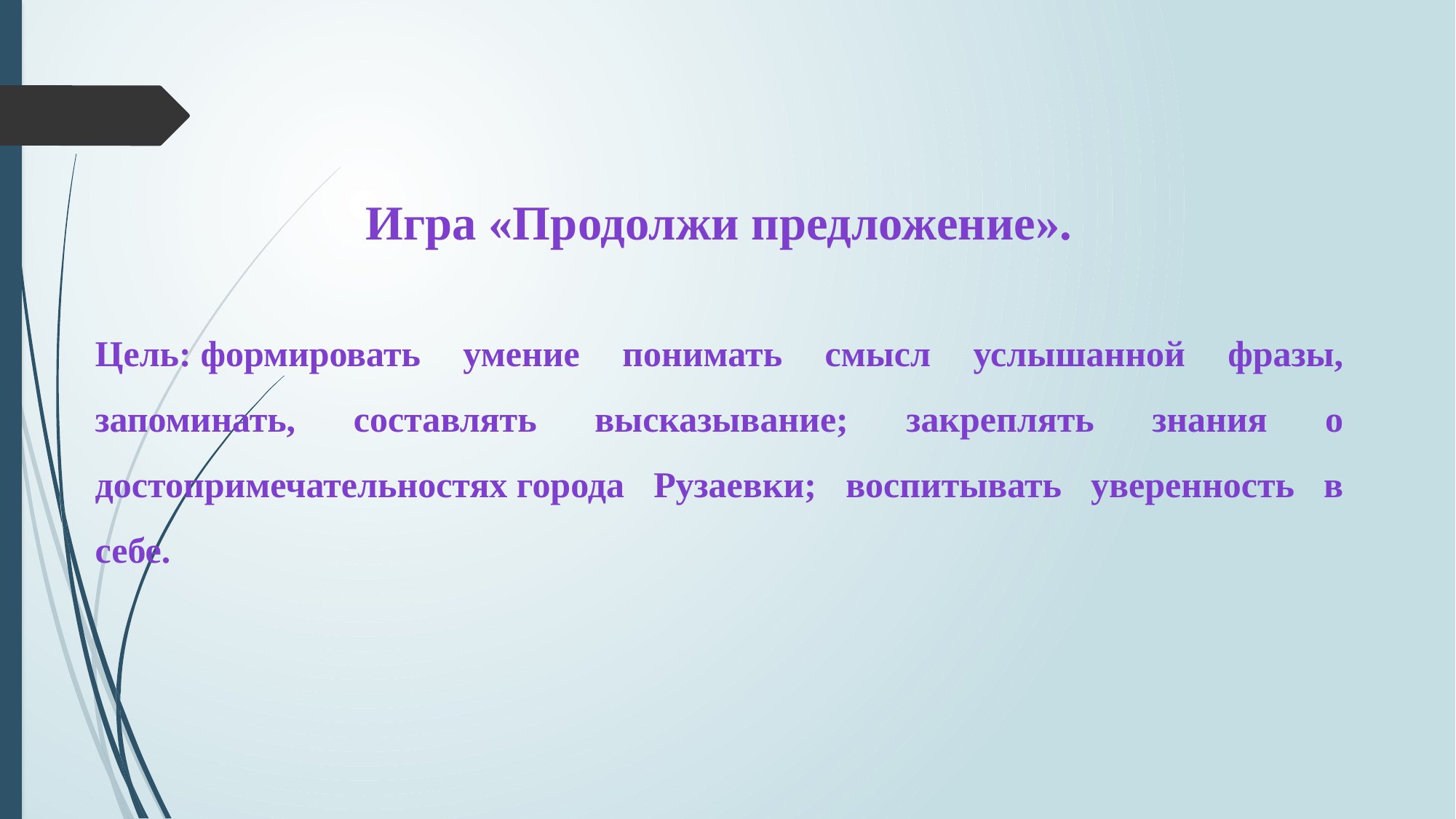

Игра «Продолжи предложение».

Цель: формировать умение понимать смысл услышанной фразы, запоминать, составлять высказывание; закреплять знания о достопримечательностях города Рузаевки; воспитывать уверенность в себе.